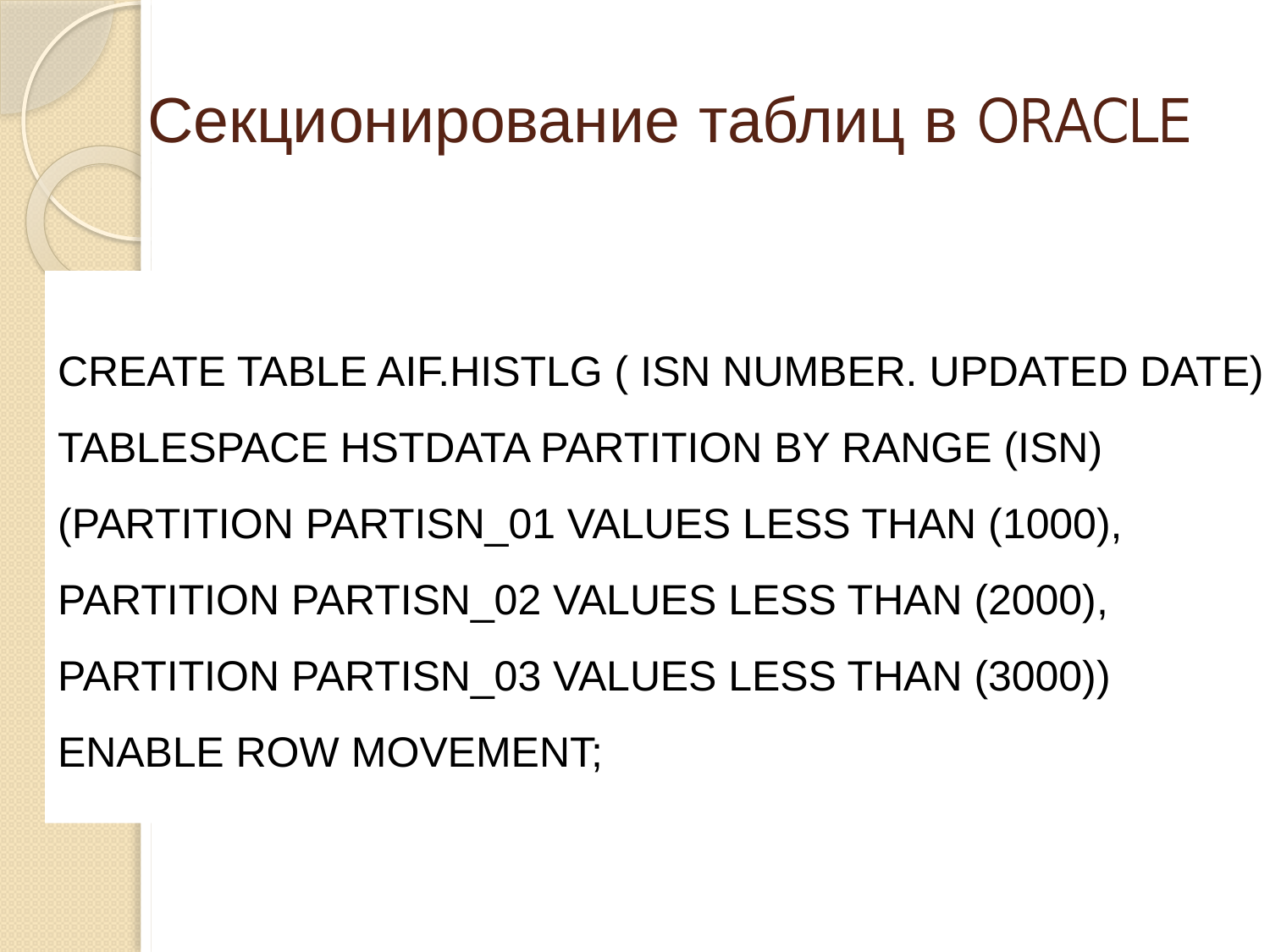

# Секционирование таблиц в ORACLE
CREATE TABLE AIF.HISTLG ( ISN NUMBER. UPDATED DATE)
TABLESPACE HSTDATA PARTITION BY RANGE (ISN)
(PARTITION PARTISN_01 VALUES LESS THAN (1000),
PARTITION PARTISN_02 VALUES LESS THAN (2000),
PARTITION PARTISN_03 VALUES LESS THAN (3000))
ENABLE ROW MOVEMENT;